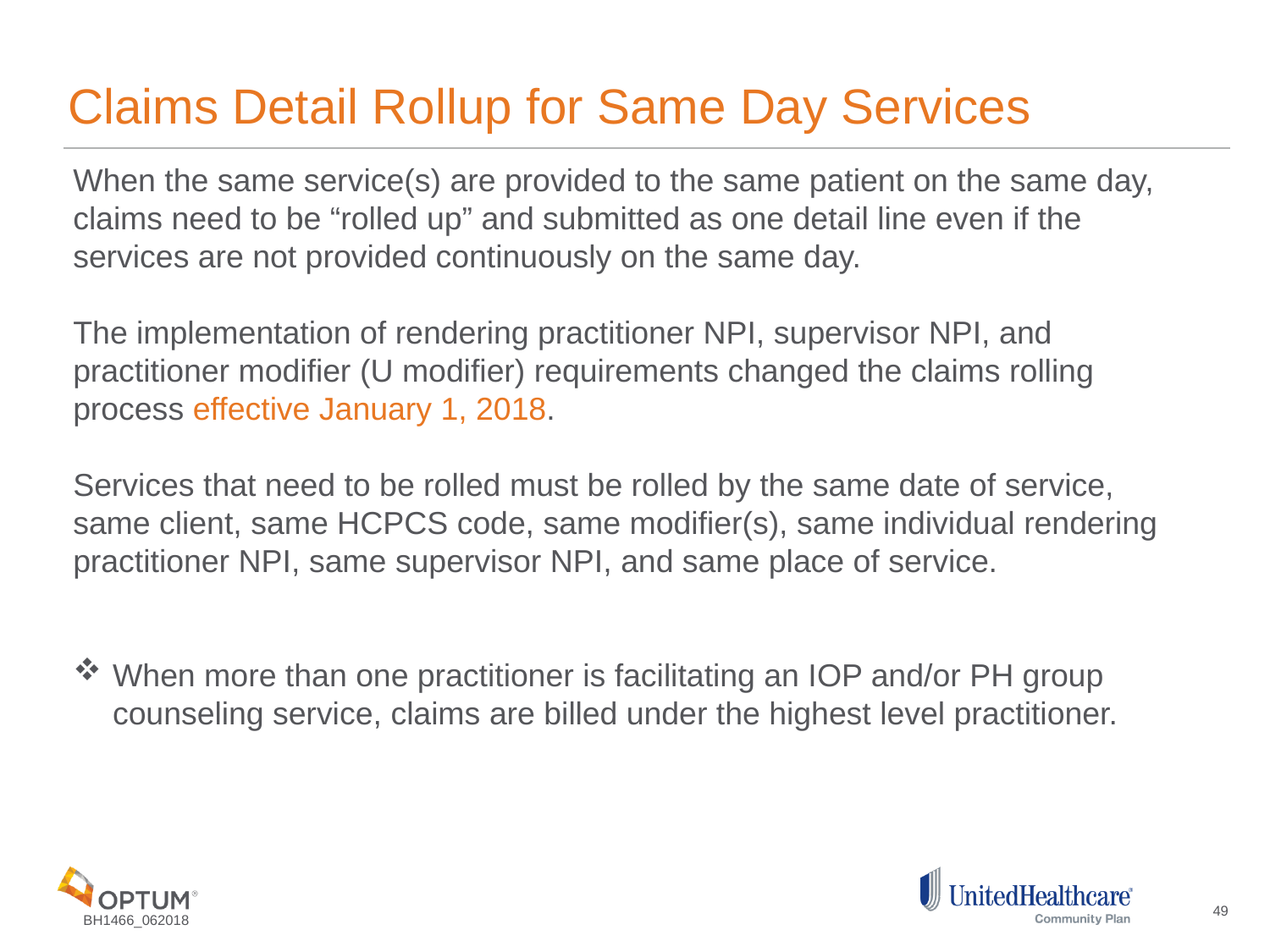

# Claims Detail Rollup for Same Day Services
When the same service(s) are provided to the same patient on the same day, claims need to be “rolled up” and submitted as one detail line even if the services are not provided continuously on the same day.

The implementation of rendering practitioner NPI, supervisor NPI, and practitioner modifier (U modifier) requirements changed the claims rolling process effective January 1, 2018.

Services that need to be rolled must be rolled by the same date of service, same client, same HCPCS code, same modifier(s), same individual rendering practitioner NPI, same supervisor NPI, and same place of service.

When more than one practitioner is facilitating an IOP and/or PH group counseling service, claims are billed under the highest level practitioner.

49